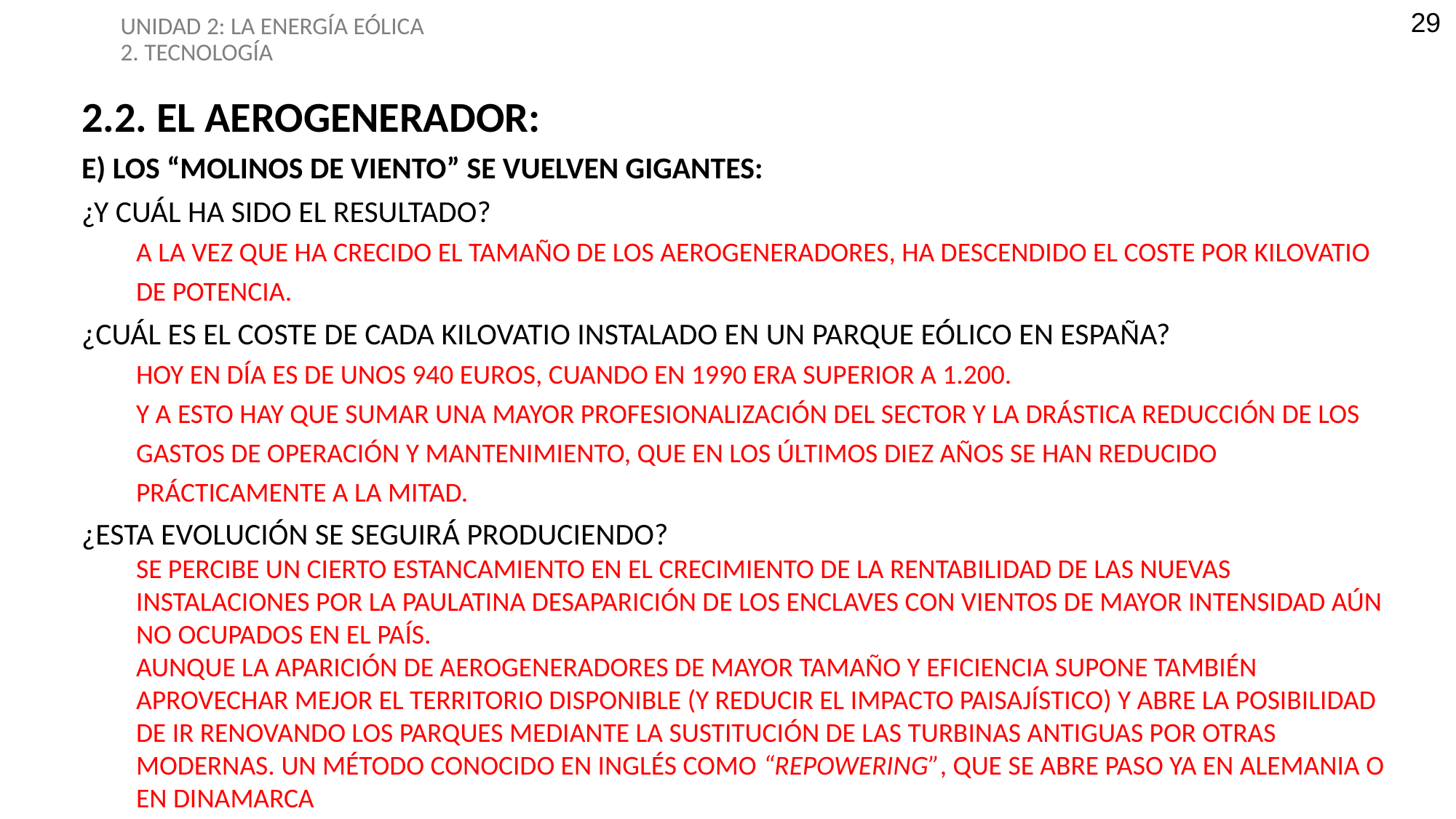

UNIDAD 2: LA ENERGÍA EÓLICA
2. TECNOLOGÍA
29
2.2. EL AEROGENERADOR:
E) LOS “MOLINOS DE VIENTO” SE VUELVEN GIGANTES:
¿Y CUÁL HA SIDO EL RESULTADO?
A LA VEZ QUE HA CRECIDO EL TAMAÑO DE LOS AEROGENERADORES, HA DESCENDIDO EL COSTE POR KILOVATIO DE POTENCIA.
¿CUÁL ES EL COSTE DE CADA KILOVATIO INSTALADO EN UN PARQUE EÓLICO EN ESPAÑA?
HOY EN DÍA ES DE UNOS 940 EUROS, CUANDO EN 1990 ERA SUPERIOR A 1.200.
Y A ESTO HAY QUE SUMAR UNA MAYOR PROFESIONALIZACIÓN DEL SECTOR Y LA DRÁSTICA REDUCCIÓN DE LOS GASTOS DE OPERACIÓN Y MANTENIMIENTO, QUE EN LOS ÚLTIMOS DIEZ AÑOS SE HAN REDUCIDO PRÁCTICAMENTE A LA MITAD.
¿ESTA EVOLUCIÓN SE SEGUIRÁ PRODUCIENDO?
SE PERCIBE UN CIERTO ESTANCAMIENTO EN EL CRECIMIENTO DE LA RENTABILIDAD DE LAS NUEVAS INSTALACIONES POR LA PAULATINA DESAPARICIÓN DE LOS ENCLAVES CON VIENTOS DE MAYOR INTENSIDAD AÚN NO OCUPADOS EN EL PAÍS.
AUNQUE LA APARICIÓN DE AEROGENERADORES DE MAYOR TAMAÑO Y EFICIENCIA SUPONE TAMBIÉN APROVECHAR MEJOR EL TERRITORIO DISPONIBLE (Y REDUCIR EL IMPACTO PAISAJÍSTICO) Y ABRE LA POSIBILIDAD DE IR RENOVANDO LOS PARQUES MEDIANTE LA SUSTITUCIÓN DE LAS TURBINAS ANTIGUAS POR OTRAS MODERNAS. UN MÉTODO CONOCIDO EN INGLÉS COMO “REPOWERING”, QUE SE ABRE PASO YA EN ALEMANIA O EN DINAMARCA